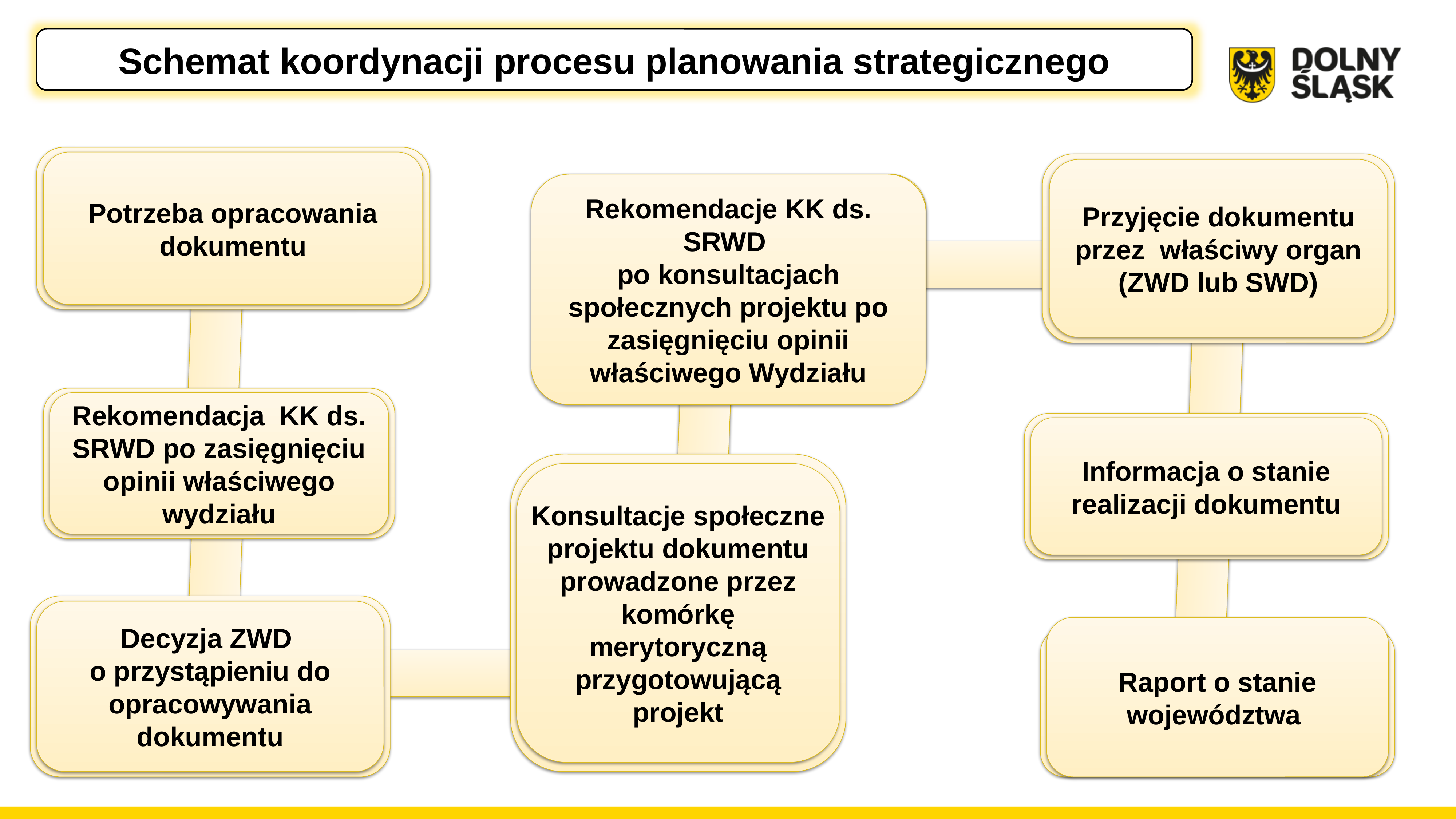

Schemat koordynacji procesu planowania strategicznego

Potrzeba opracowania dokumentu

Przyjęcie dokumentu przez  właściwy organ (ZWD lub SWD)
Rekomendacje KK ds. SRWD
po konsultacjach społecznych projektu po zasięgnięciu opinii właściwego Wydziału

Rekomendacja  KK ds. SRWD po zasięgnięciu opinii właściwego wydziału

Informacja o stanie realizacji dokumentu

Konsultacje społeczne projektu dokumentu prowadzone przez komórkę merytoryczną przygotowującą projekt

Decyzja ZWD
o przystąpieniu do opracowywania dokumentu
Raport o stanie województwa